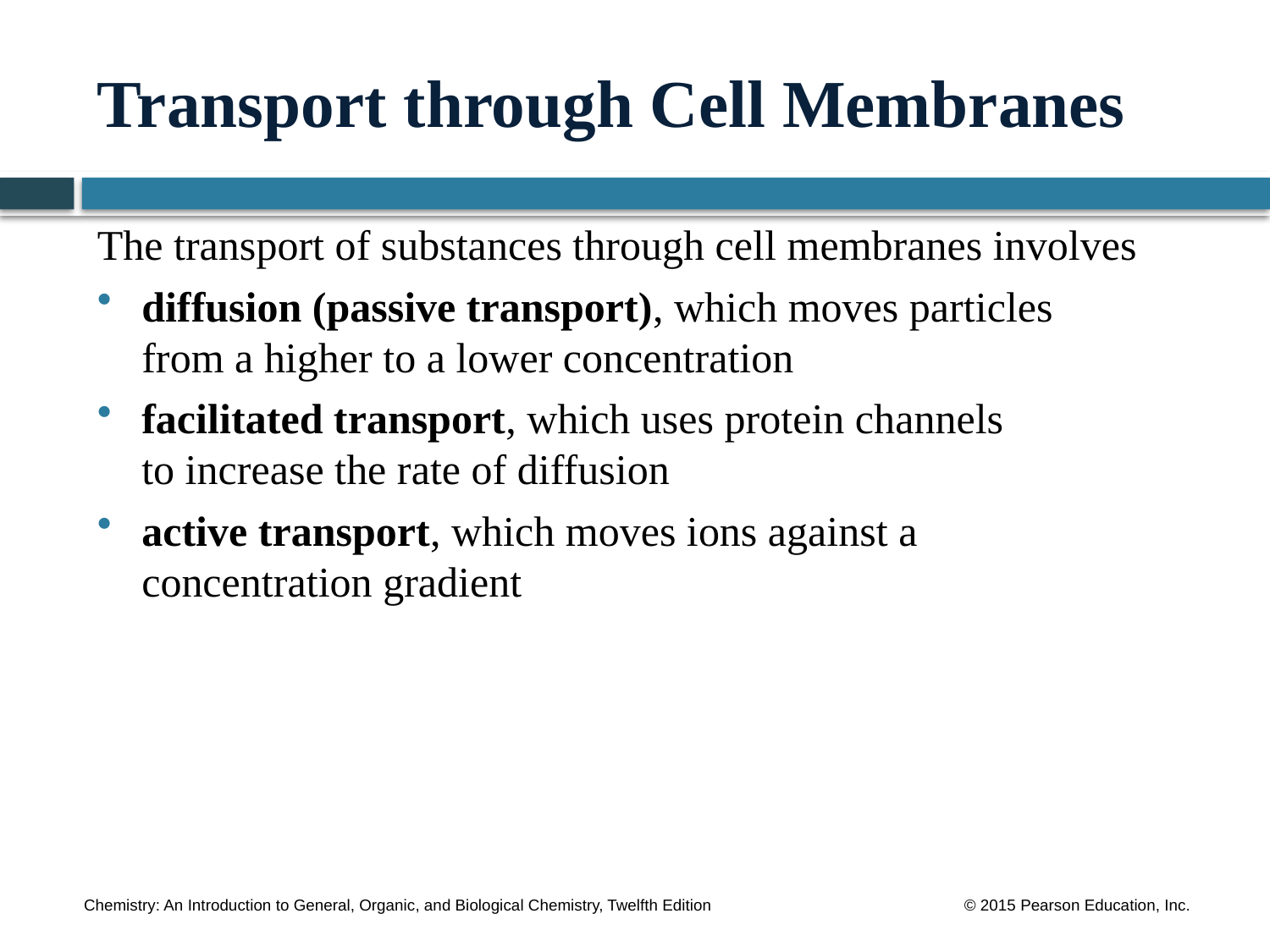

# Transport through Cell Membranes
The transport of substances through cell membranes involves
diffusion (passive transport), which moves particles
from a higher to a lower concentration
facilitated transport, which uses protein channels
to increase the rate of diffusion
active transport, which moves ions against a
concentration gradient